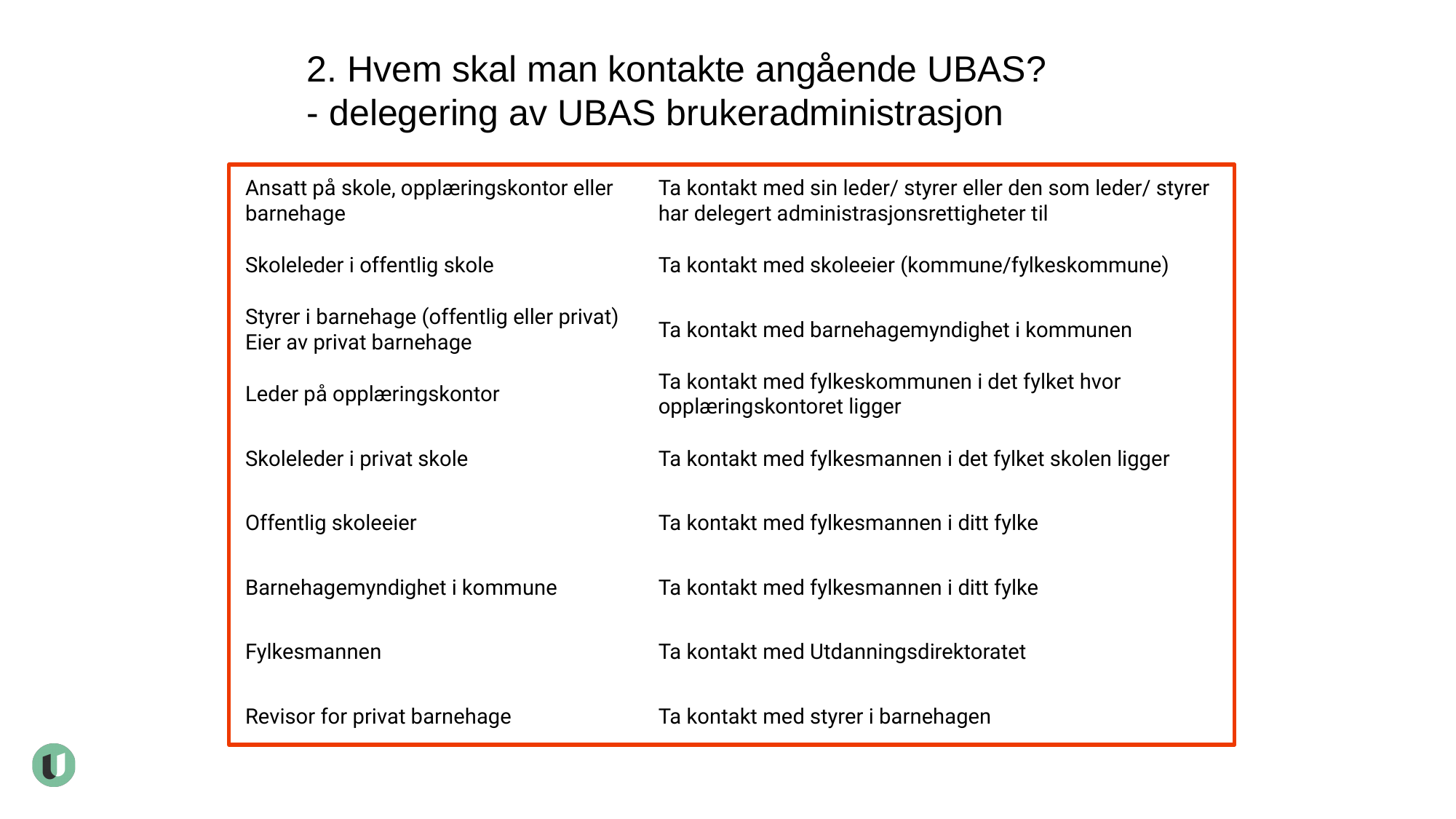

2. Hvem skal man kontakte angående UBAS?
- delegering av UBAS brukeradministrasjon

| Ansatt på skole, opplæringskontor eller barnehage | Ta kontakt med sin leder/ styrer eller den som leder/ styrer har delegert administrasjonsrettigheter til |
| --- | --- |
| Skoleleder i offentlig skole | Ta kontakt med skoleeier (kommune/fylkeskommune) |
| Styrer i barnehage (offentlig eller privat) Eier av privat barnehage | Ta kontakt med barnehagemyndighet i kommunen |
| Leder på opplæringskontor | Ta kontakt med fylkeskommunen i det fylket hvor opplæringskontoret ligger |
| Skoleleder i privat skole | Ta kontakt med fylkesmannen i det fylket skolen ligger |
| Offentlig skoleeier | Ta kontakt med fylkesmannen i ditt fylke |
| Barnehagemyndighet i kommune | Ta kontakt med fylkesmannen i ditt fylke |
| Fylkesmannen | Ta kontakt med Utdanningsdirektoratet |
| Revisor for privat barnehage | Ta kontakt med styrer i barnehagen |